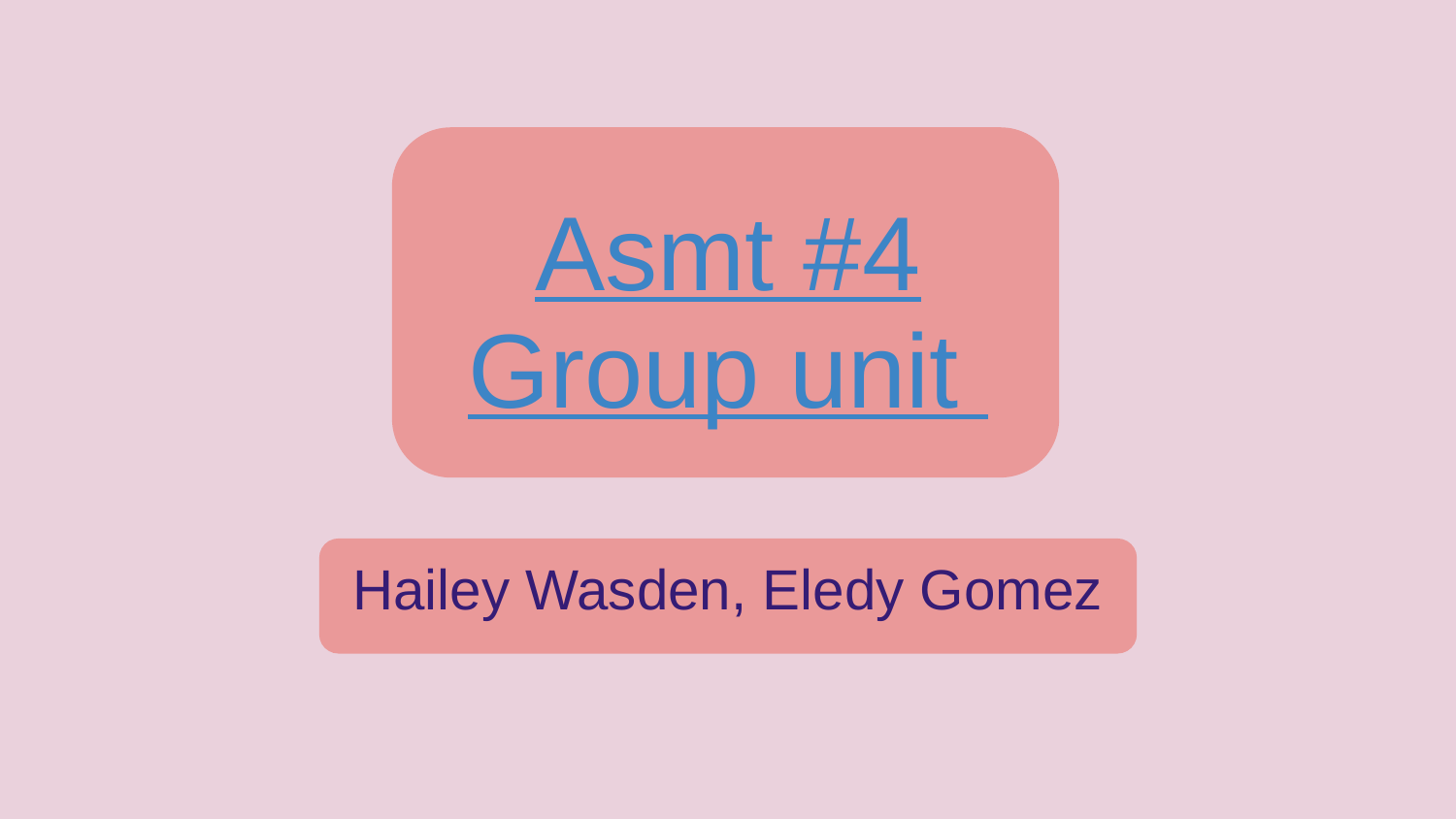

# Asmt #4
Group unit

Hailey Wasden, Eledy Gomez